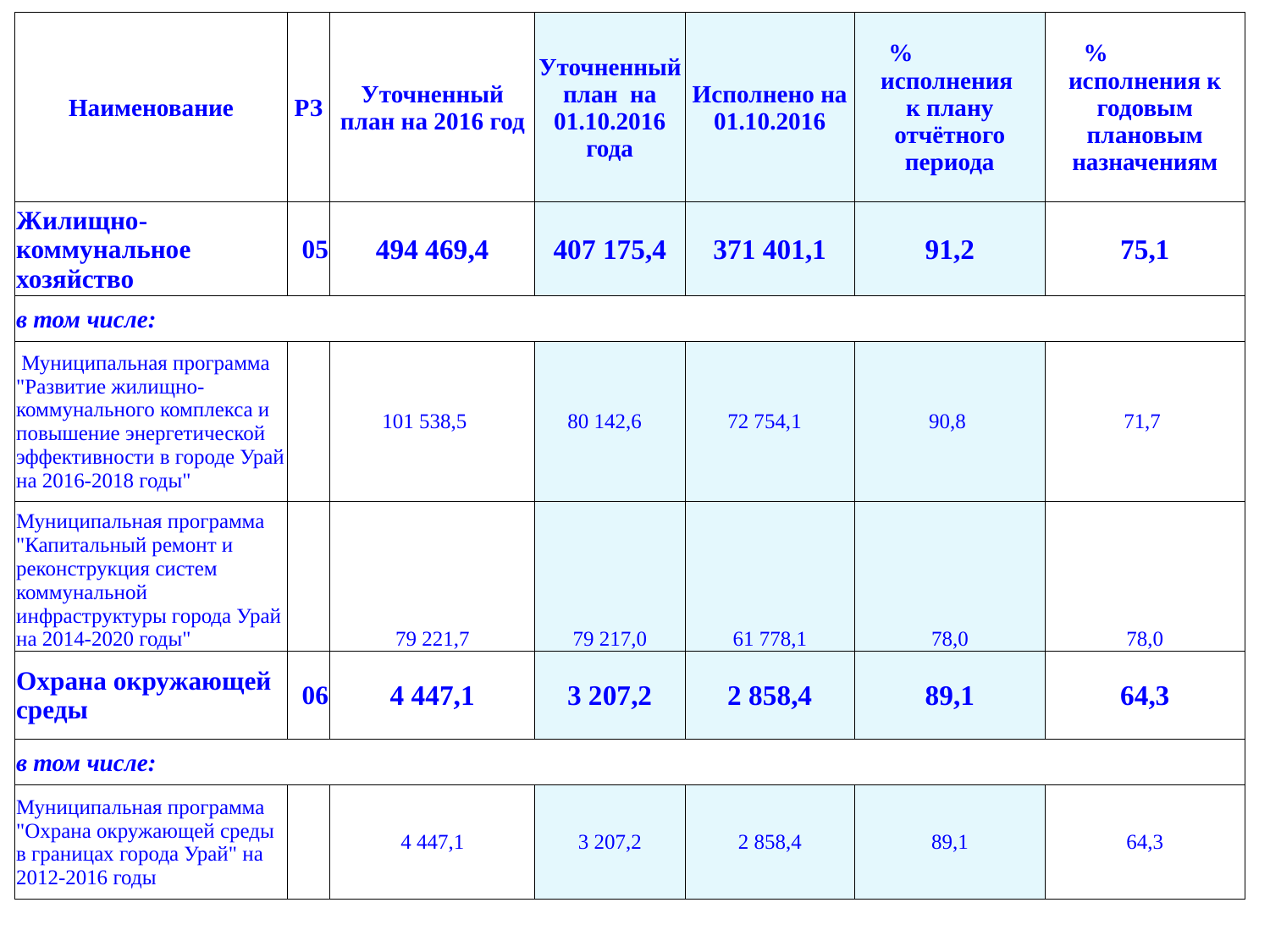

| Наименование | РЗ | Уточненный план на 2016 год | Уточненный план на 01.10.2016 года | Исполнено на 01.10.2016 | % исполнения к плану отчётного периода | % исполнения к годовым плановым назначениям |
| --- | --- | --- | --- | --- | --- | --- |
| Жилищно-коммунальное хозяйство | 05 | 494 469,4 | 407 175,4 | 371 401,1 | 91,2 | 75,1 |
| в том числе: |  |  |  |  |  |  |
| Муниципальная программа "Развитие жилищно-коммунального комплекса и повышение энергетической эффективности в городе Урай на 2016-2018 годы" |  | 101 538,5 | 80 142,6 | 72 754,1 | 90,8 | 71,7 |
| Муниципальная программа "Капитальный ремонт и реконструкция систем коммунальной инфраструктуры города Урай на 2014-2020 годы" |  | 79 221,7 | 79 217,0 | 61 778,1 | 78,0 | 78,0 |
| Охрана окружающей среды | 06 | 4 447,1 | 3 207,2 | 2 858,4 | 89,1 | 64,3 |
| в том числе: |  |  |  |  |  |  |
| Муниципальная программа "Охрана окружающей среды в границах города Урай" на 2012-2016 годы |  | 4 447,1 | 3 207,2 | 2 858,4 | 89,1 | 64,3 |